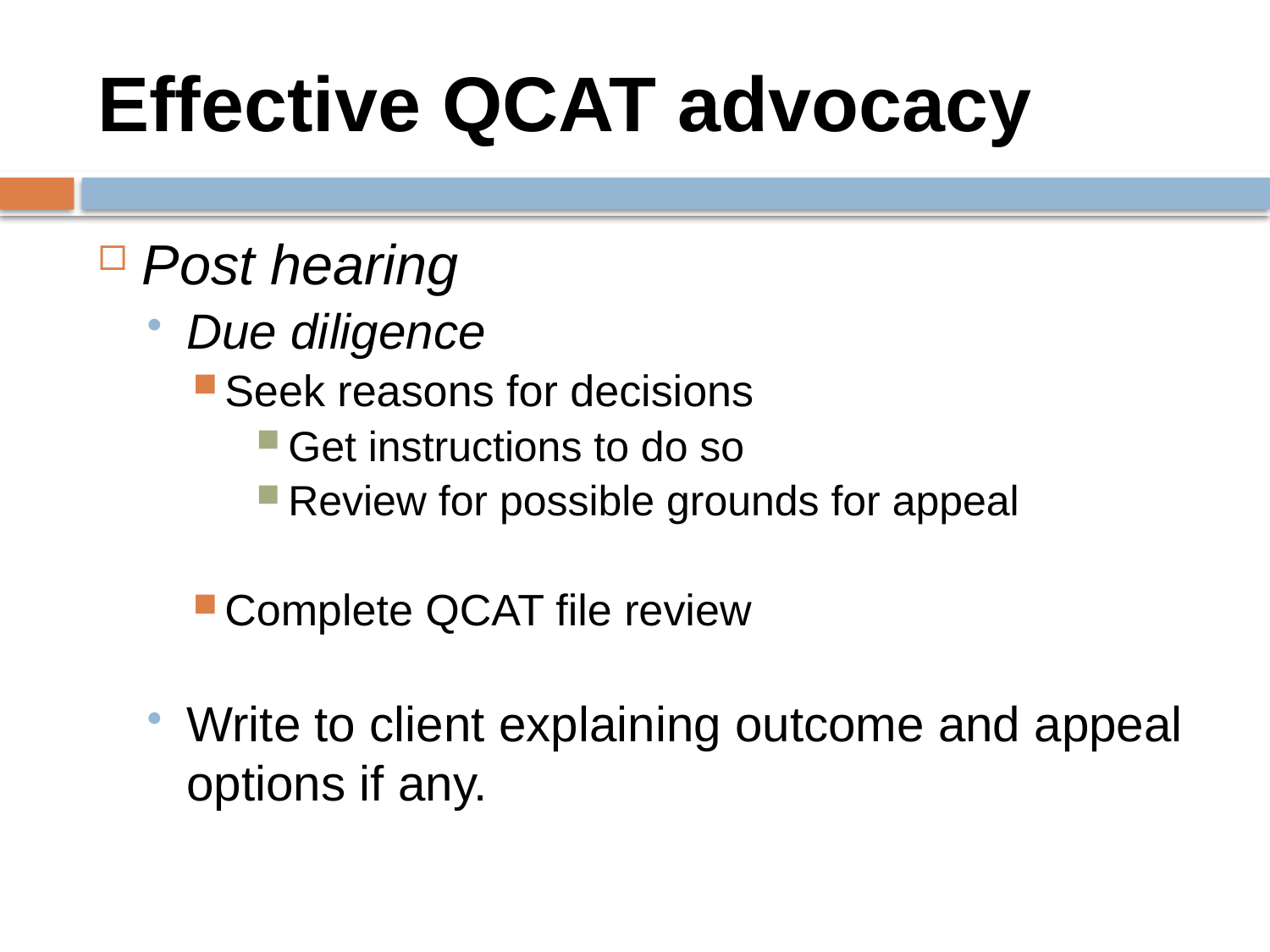

# Effective QCAT advocacy
Post hearing
Due diligence
Seek reasons for decisions
Get instructions to do so
Review for possible grounds for appeal

Complete QCAT file review

Write to client explaining outcome and appeal options if any.